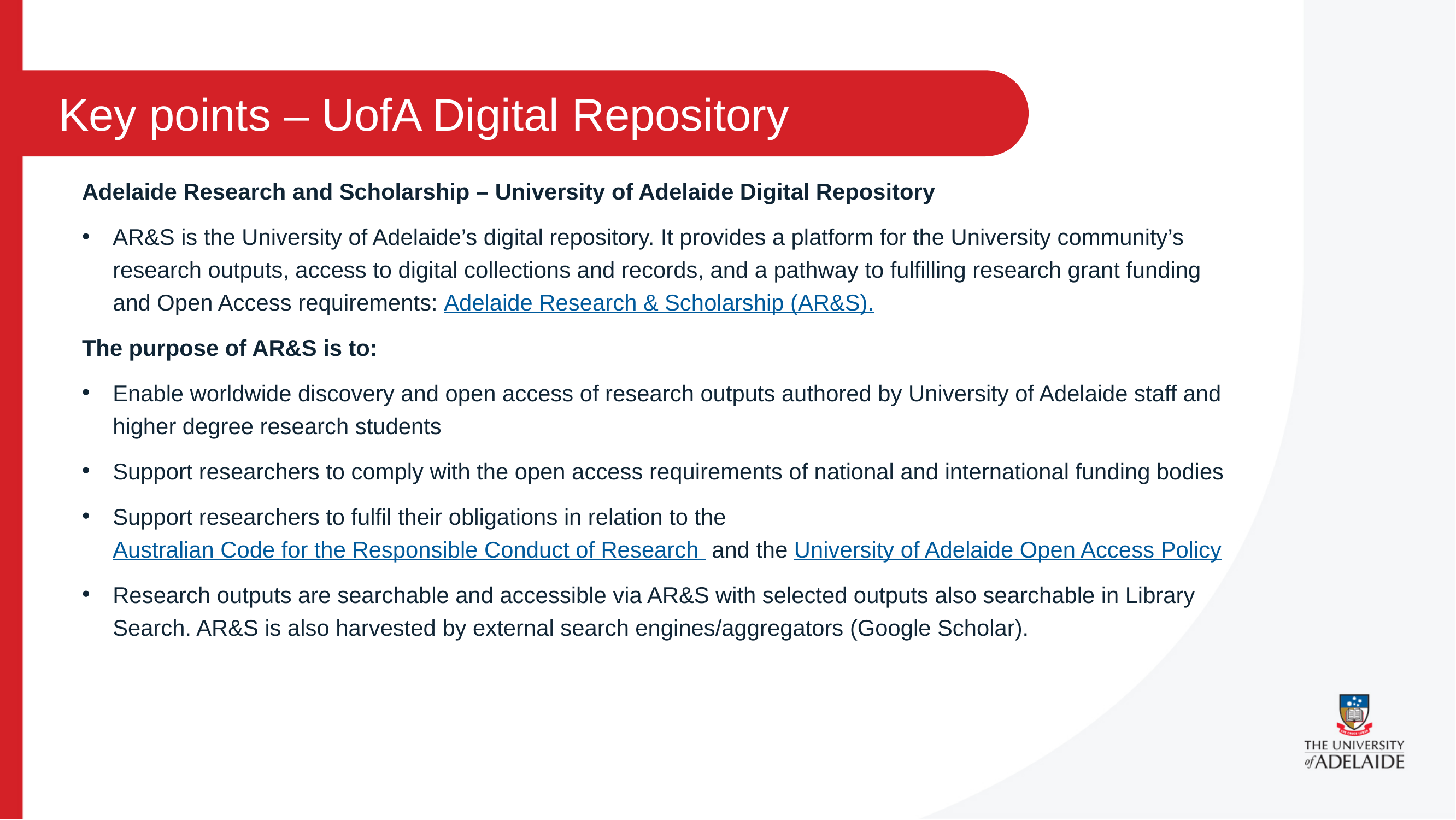

Key points – UofA Digital Repository
Adelaide Research and Scholarship – University of Adelaide Digital Repository
AR&S is the University of Adelaide’s digital repository. It provides a platform for the University community’s research outputs, access to digital collections and records, and a pathway to fulfilling research grant funding and Open Access requirements: Adelaide Research & Scholarship (AR&S).
The purpose of AR&S is to:
Enable worldwide discovery and open access of research outputs authored by University of Adelaide staff and higher degree research students
Support researchers to comply with the open access requirements of national and international funding bodies
Support researchers to fulfil their obligations in relation to the Australian Code for the Responsible Conduct of Research  and the University of Adelaide Open Access Policy
Research outputs are searchable and accessible via AR&S with selected outputs also searchable in Library Search. AR&S is also harvested by external search engines/aggregators (Google Scholar).